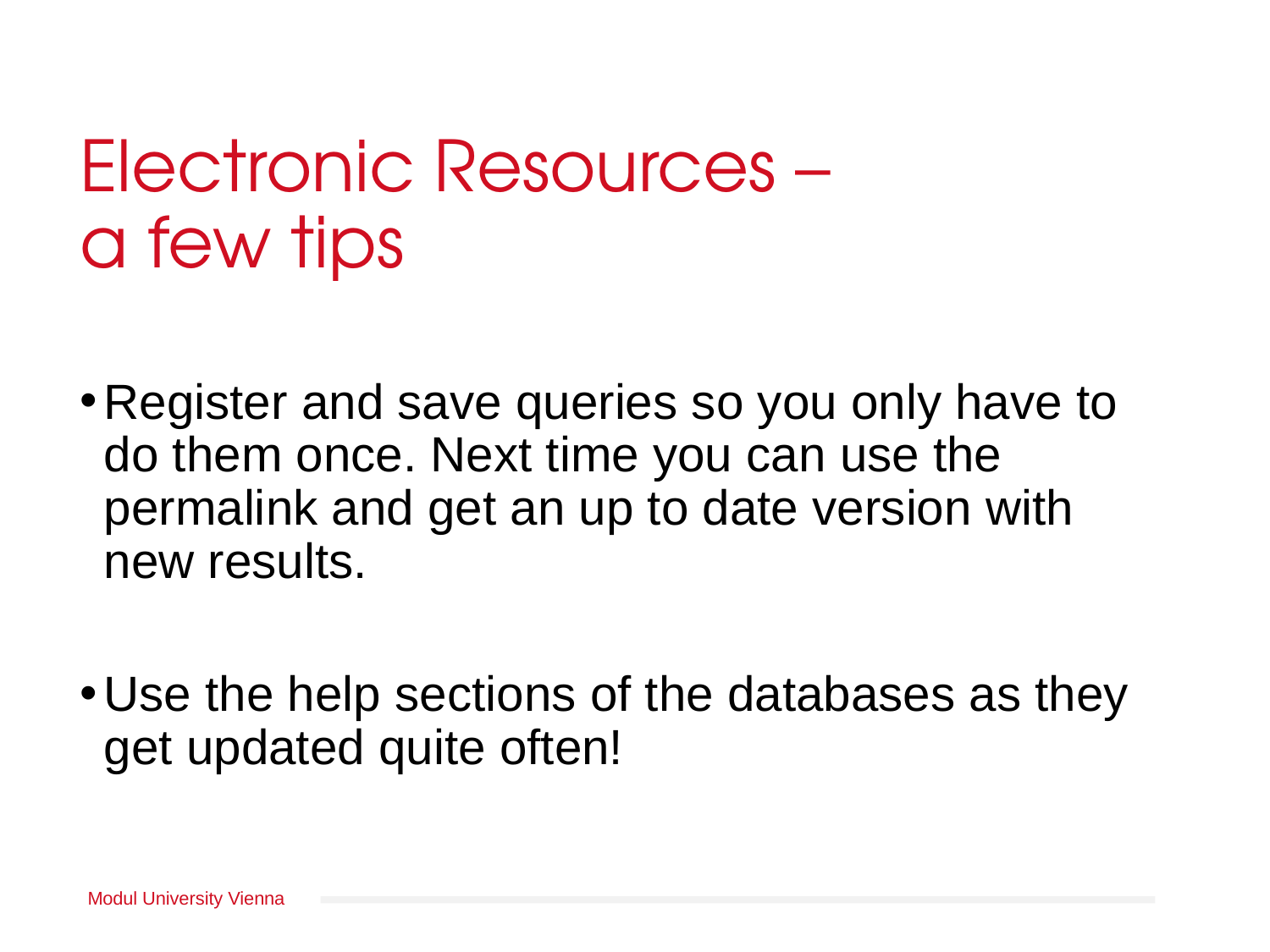

# Electronic Resources – a few tips

Register and save queries so you only have to do them once. Next time you can use the permalink and get an up to date version with new results.

Use the help sections of the databases as they get updated quite often!